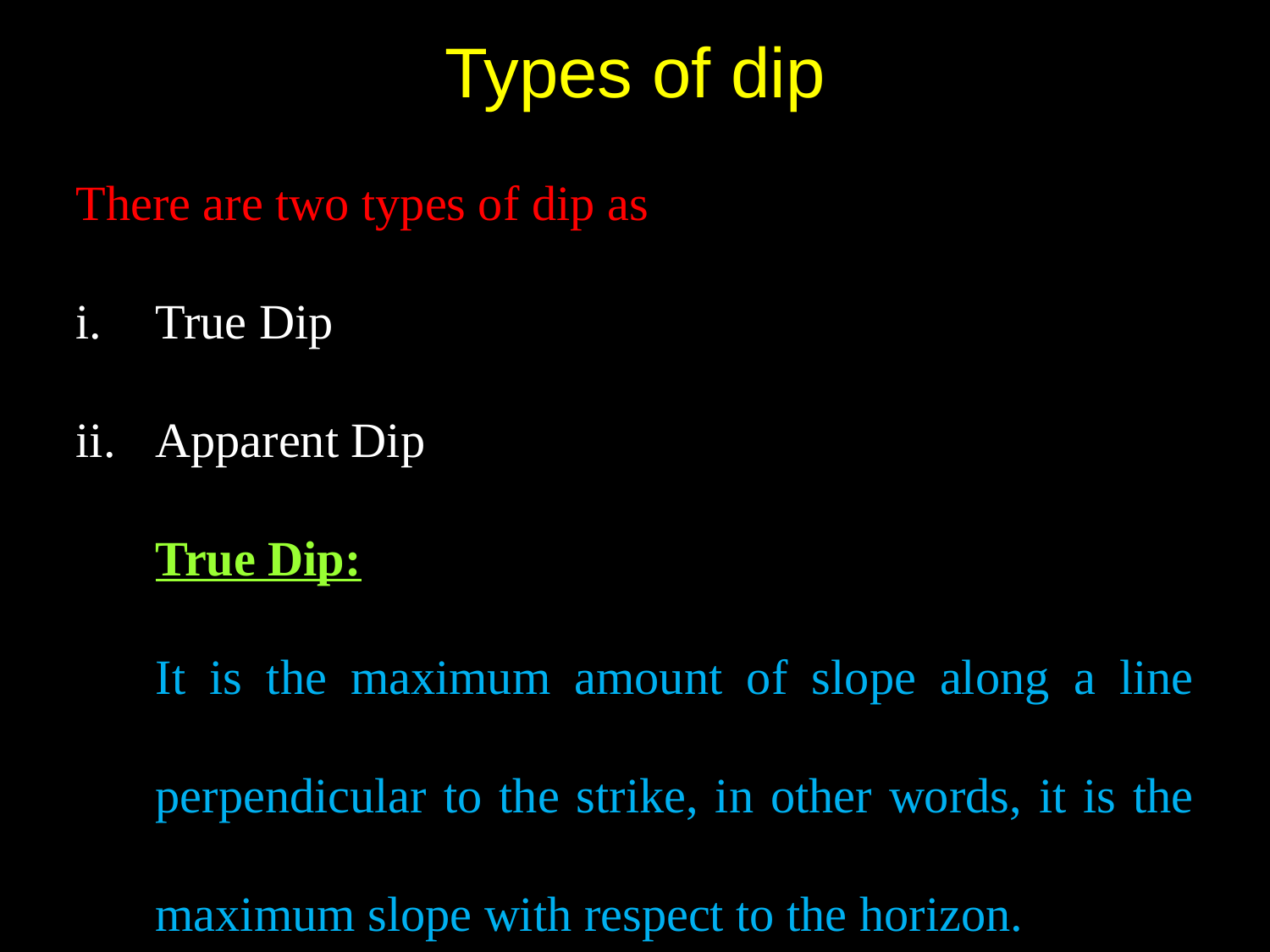

Types of dip
There are two types of dip as
True Dip
Apparent Dip
	True Dip:
	It is the maximum amount of slope along a line perpendicular to the strike, in other words, it is the maximum slope with respect to the horizon.